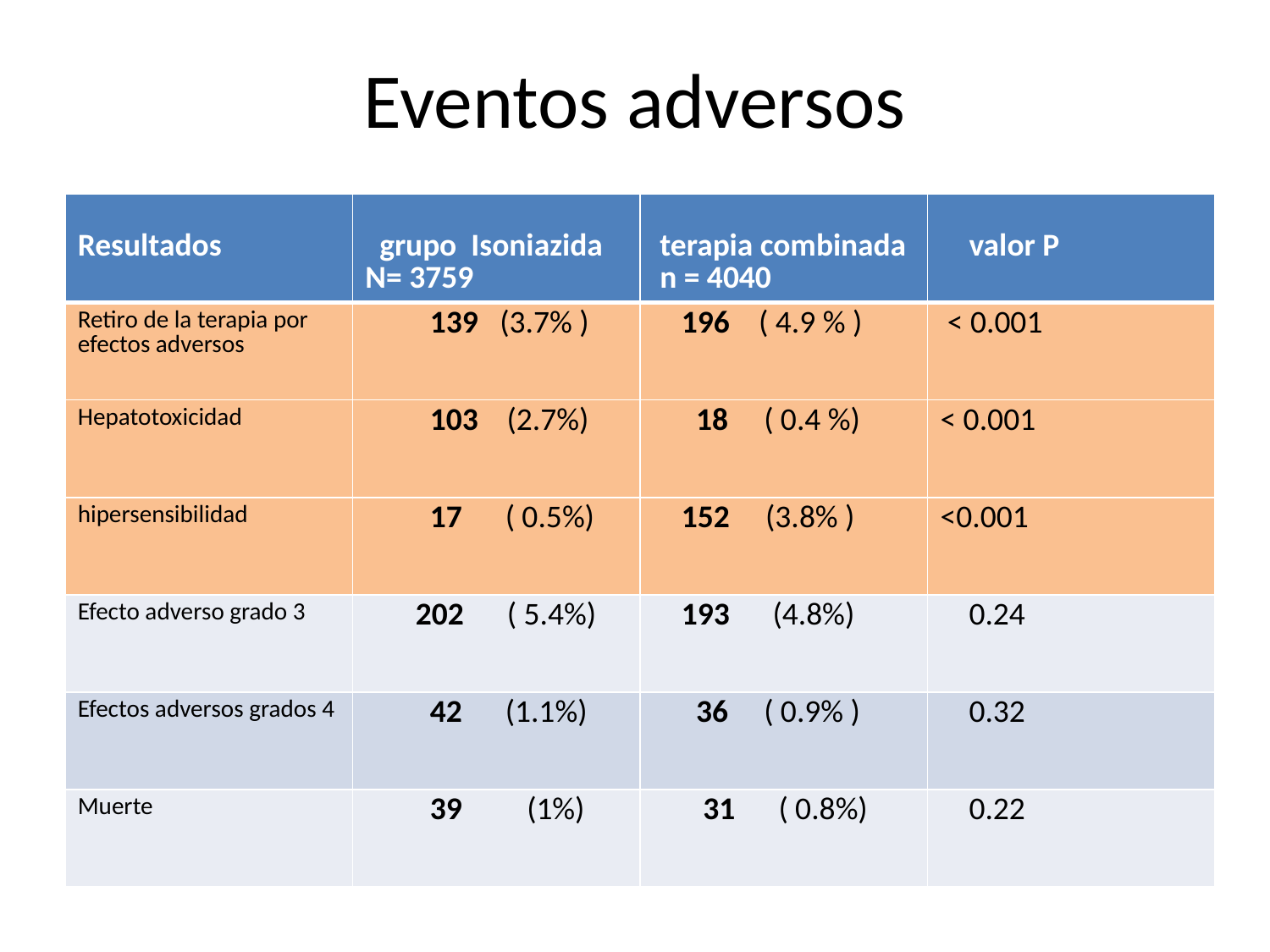

# Eventos adversos
| Resultados | grupo Isoniazida N= 3759 | terapia combinada n = 4040 | valor P |
| --- | --- | --- | --- |
| Retiro de la terapia por efectos adversos | 139 (3.7% ) | 196 ( 4.9 % ) | < 0.001 |
| Hepatotoxicidad | 103 (2.7%) | 18 ( 0.4 %) | < 0.001 |
| hipersensibilidad | 17 ( 0.5%) | 152 (3.8% ) | <0.001 |
| Efecto adverso grado 3 | 202 ( 5.4%) | 193 (4.8%) | 0.24 |
| Efectos adversos grados 4 | 42 (1.1%) | 36 ( 0.9% ) | 0.32 |
| Muerte | 39 (1%) | 31 ( 0.8%) | 0.22 |